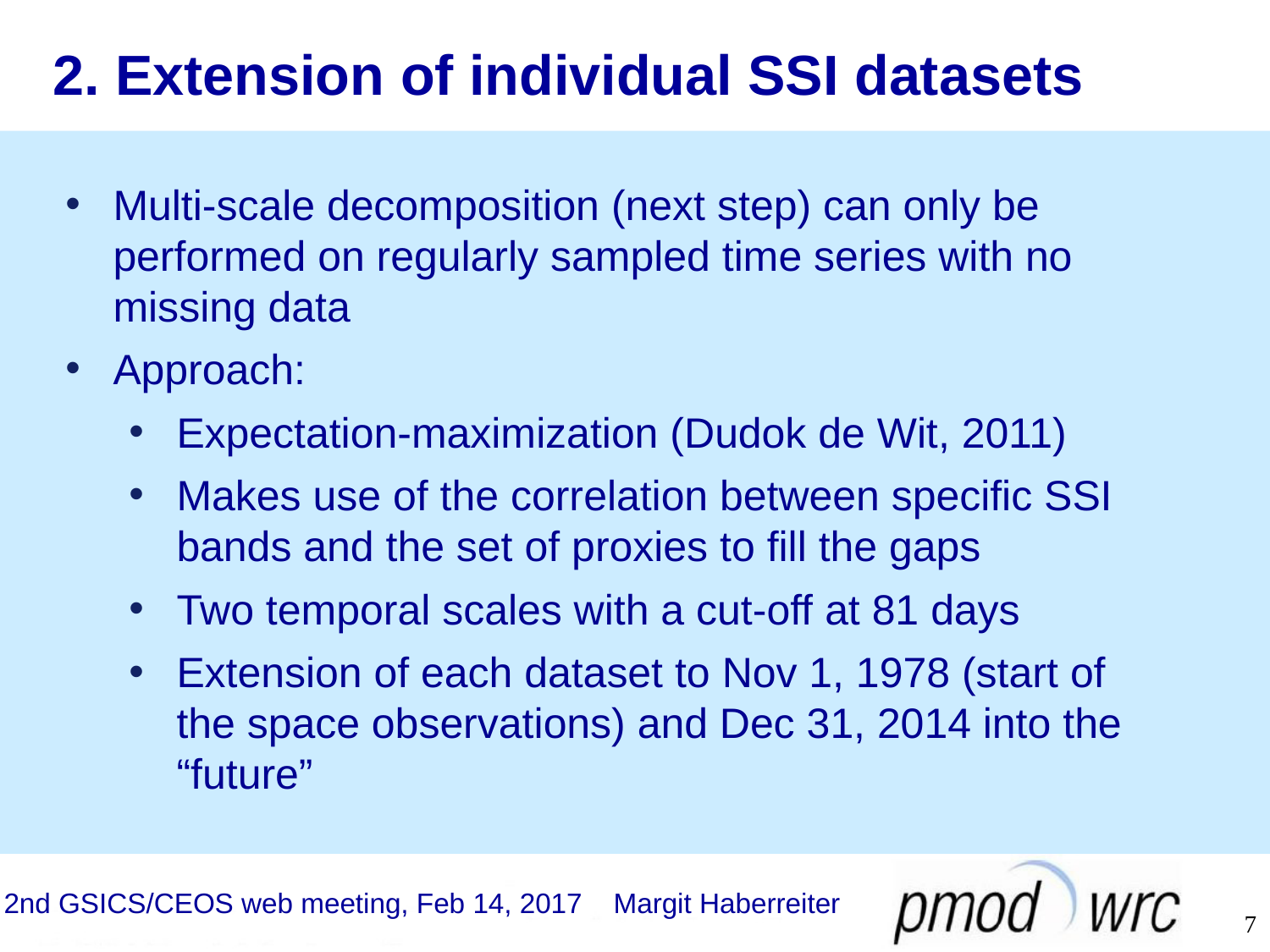

# 2. Extension of individual SSI datasets

Multi-scale decomposition (next step) can only be performed on regularly sampled time series with no missing data
Approach:
Expectation-maximization (Dudok de Wit, 2011)
Makes use of the correlation between specific SSI bands and the set of proxies to fill the gaps
Two temporal scales with a cut-off at 81 days
Extension of each dataset to Nov 1, 1978 (start of the space observations) and Dec 31, 2014 into the “future”
2nd GSICS/CEOS web meeting, Feb 14, 2017    Margit Haberreiter
7